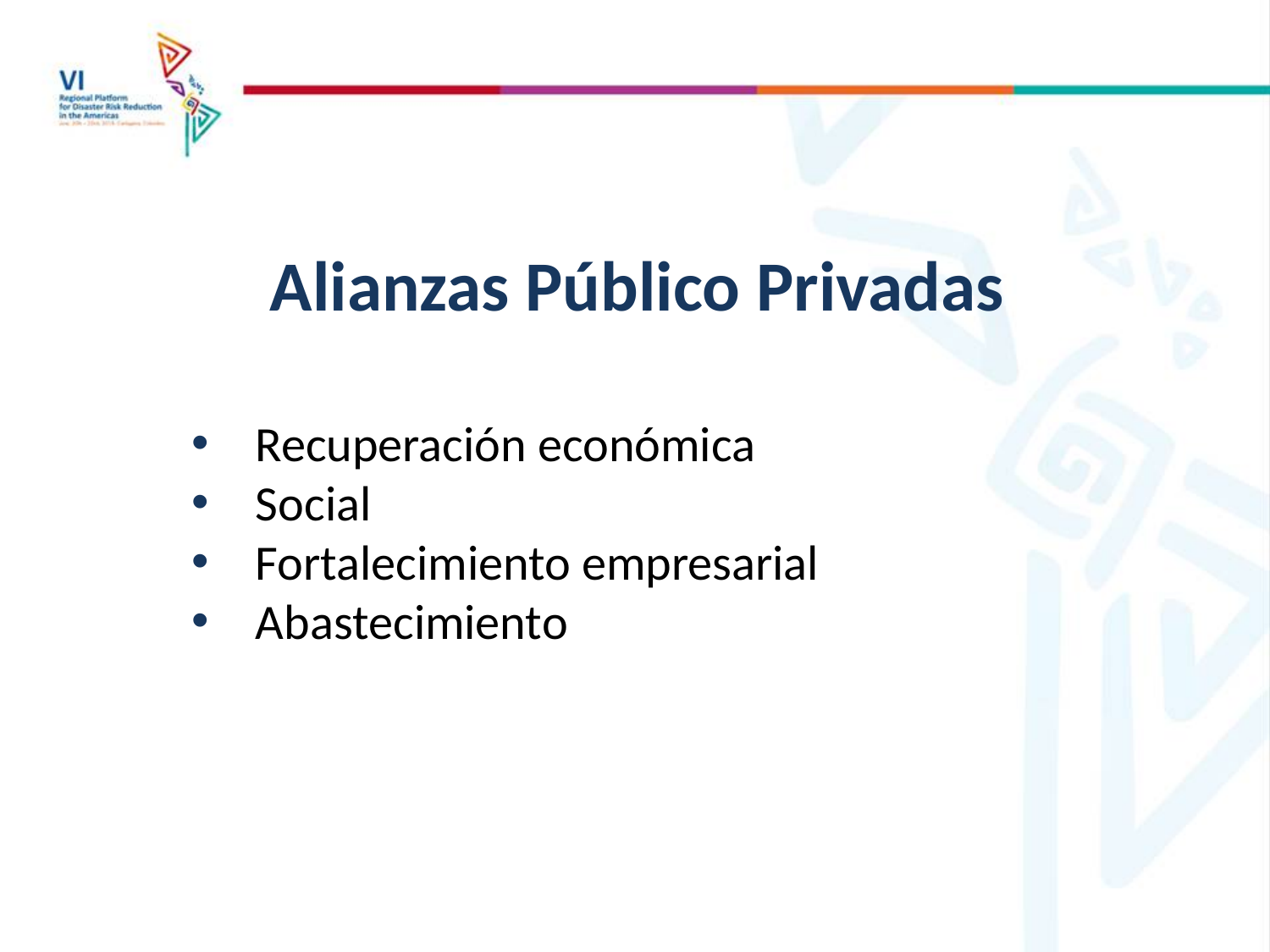

Alianzas Público Privadas
Recuperación económica
Social
Fortalecimiento empresarial
Abastecimiento